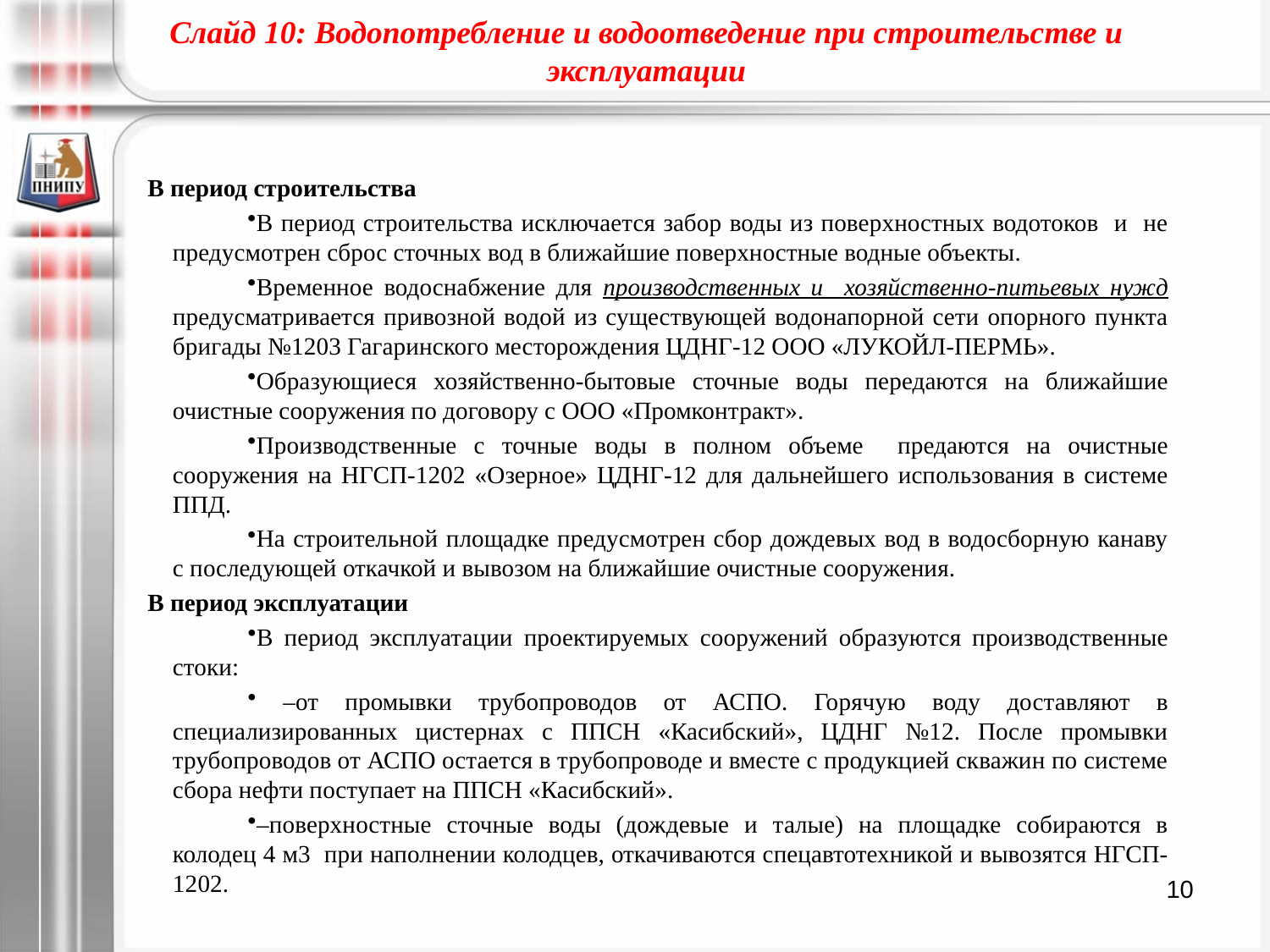

# Слайд 10: Водопотребление и водоотведение при строительстве и эксплуатации
В период строительства
В период строительства исключается забор воды из поверхностных водотоков  и  не предусмотрен сброс сточных вод в ближайшие поверхностные водные объекты.
Временное водоснабжение для производственных и  хозяйственно-питьевых нужд предусматривается привозной водой из существующей водонапорной сети опорного пункта бригады №1203 Гагаринского месторождения ЦДНГ-12 ООО «ЛУКОЙЛ-ПЕРМЬ».
Образующиеся хозяйственно-бытовые сточные воды передаются на ближайшие очистные сооружения по договору с ООО «Промконтракт».
Производственные с точные воды в полном объеме  предаются на очистные сооружения на НГСП-1202 «Озерное» ЦДНГ-12 для дальнейшего использования в системе ППД.
На строительной площадке предусмотрен сбор дождевых вод в водосборную канаву с последующей откачкой и вывозом на ближайшие очистные сооружения.
В период эксплуатации
В период эксплуатации проектируемых сооружений образуются производственные стоки:
 –от промывки трубопроводов от АСПО. Горячую воду доставляют в специализированных цистернах с ППСН «Касибский», ЦДНГ №12. После промывки трубопроводов от АСПО остается в трубопроводе и вместе с продукцией скважин по системе сбора нефти поступает на ППСН «Касибский».
–поверхностные сточные воды (дождевые и талые) на площадке собираются в колодец 4 м3  при наполнении колодцев, откачиваются спецавтотехникой и вывозятся НГСП-1202.

10